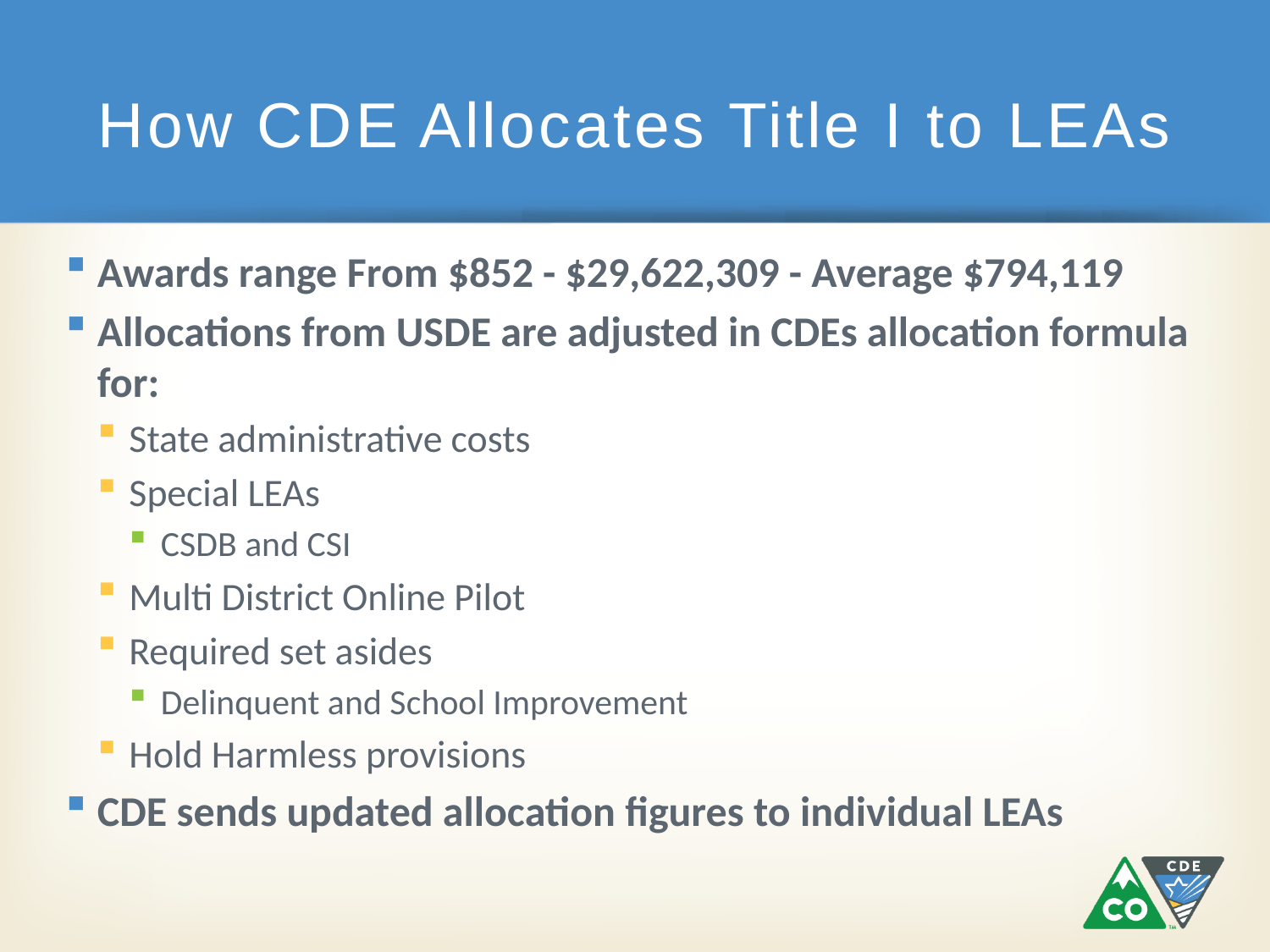

# How CDE Allocates Title I to LEAs
Awards range From $852 - $29,622,309 - Average $794,119
Allocations from USDE are adjusted in CDEs allocation formula for:
State administrative costs
Special LEAs
CSDB and CSI
Multi District Online Pilot
Required set asides
Delinquent and School Improvement
Hold Harmless provisions
CDE sends updated allocation figures to individual LEAs